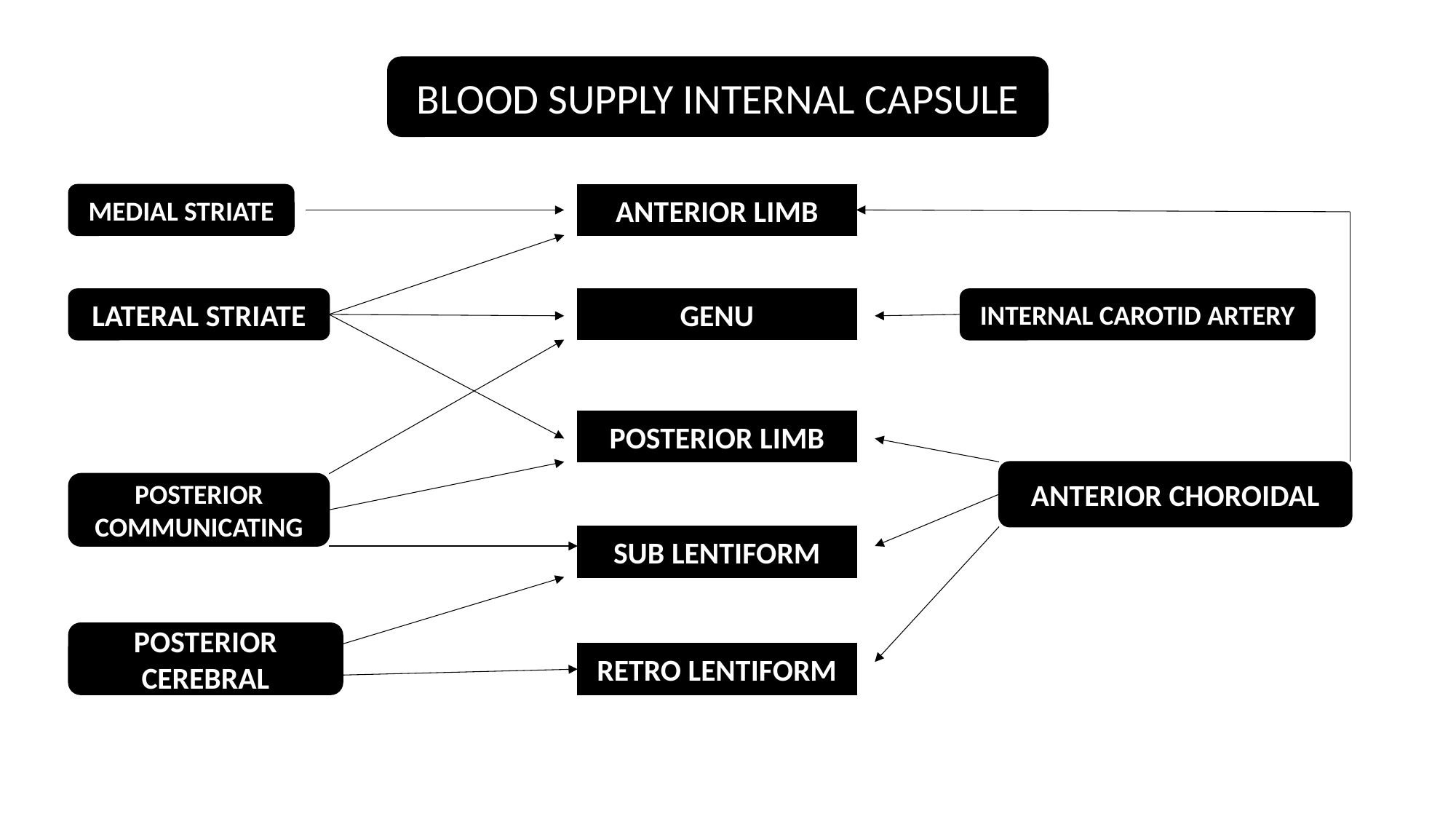

BLOOD SUPPLY INTERNAL CAPSULE
MEDIAL STRIATE
ANTERIOR LIMB
LATERAL STRIATE
GENU
INTERNAL CAROTID ARTERY
POSTERIOR LIMB
ANTERIOR CHOROIDAL
POSTERIOR
COMMUNICATING
SUB LENTIFORM
POSTERIOR
CEREBRAL
RETRO LENTIFORM